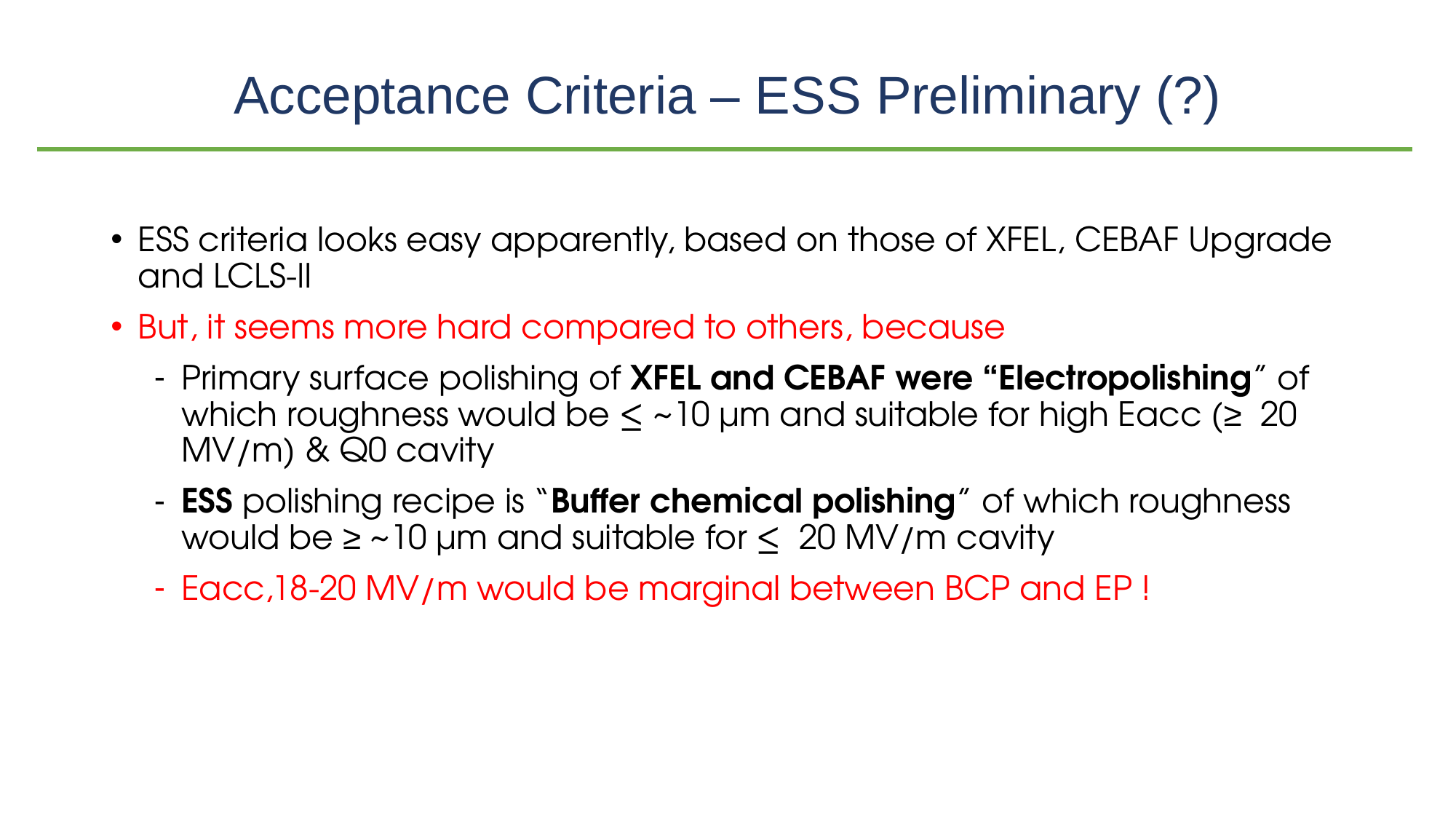

# Acceptance Criteria – ESS Preliminary (?)
ESS criteria looks easy apparently, based on those of XFEL, CEBAF Upgrade and LCLS-II
But, it seems more hard compared to others, because
Primary surface polishing of XFEL and CEBAF were “Electropolishing” of which roughness would be ≤ ~10 μm and suitable for high Eacc (≥  20 MV/m) & Q0 cavity
ESS polishing recipe is “Buffer chemical polishing” of which roughness would be ≥ ~10 μm and suitable for ≤  20 MV/m cavity
Eacc,18-20 MV/m would be marginal between BCP and EP !